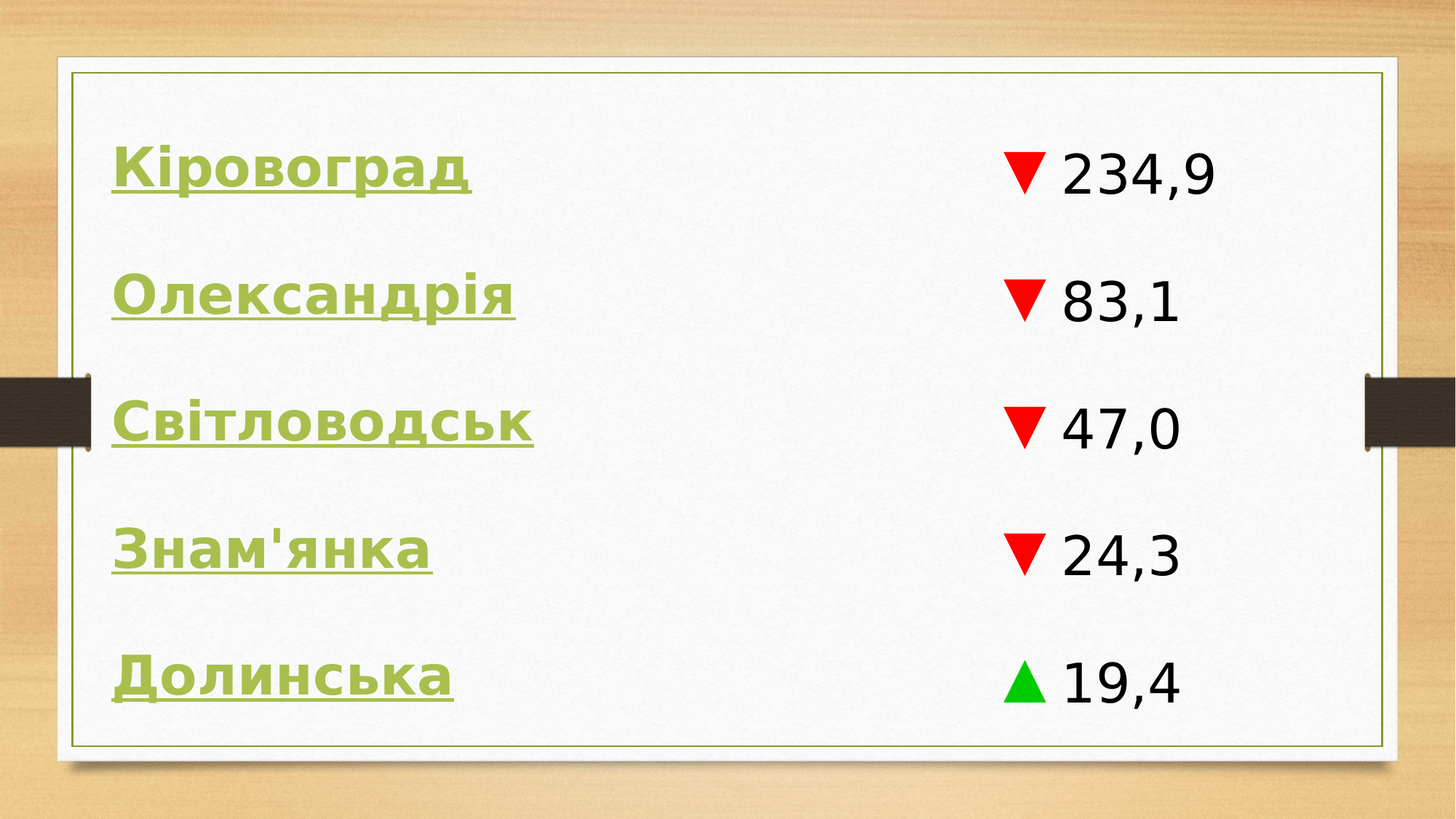

| Кіровоград | ▼234,9 |
| --- | --- |
| Олександрія | ▼83,1 |
| Світловодськ | ▼47,0 |
| Знам'янка | ▼24,3 |
| Долинська | ▲19,4 |